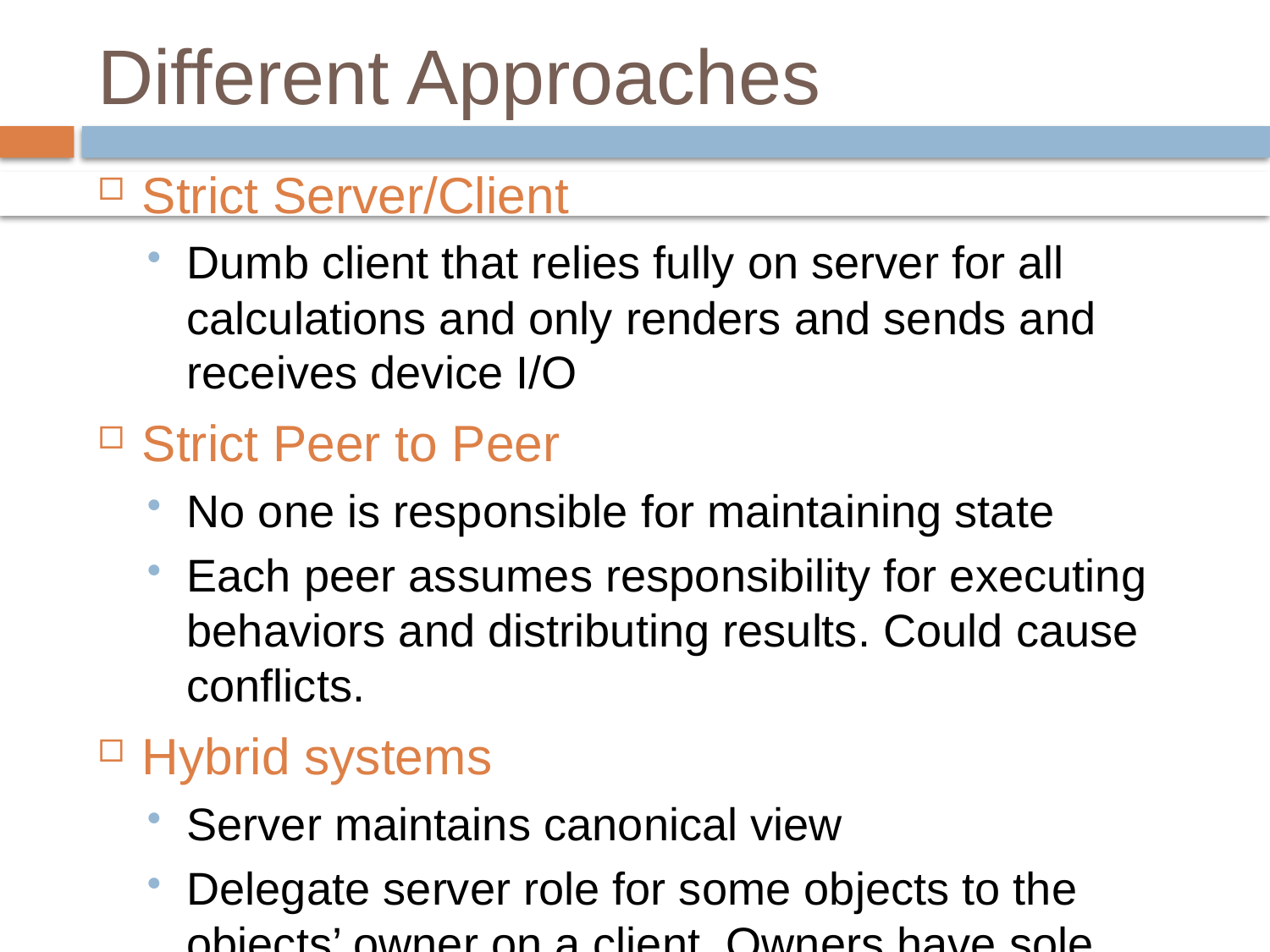

# Different Approaches
Strict Server/Client
Dumb client that relies fully on server for all calculations and only renders and sends and receives device I/O
Strict Peer to Peer
No one is responsible for maintaining state
Each peer assumes responsibility for executing behaviors and distributing results. Could cause conflicts.
Hybrid systems
Server maintains canonical view
Delegate server role for some objects to the objects’ owner on a client. Owners have sole ability to execute behavior.